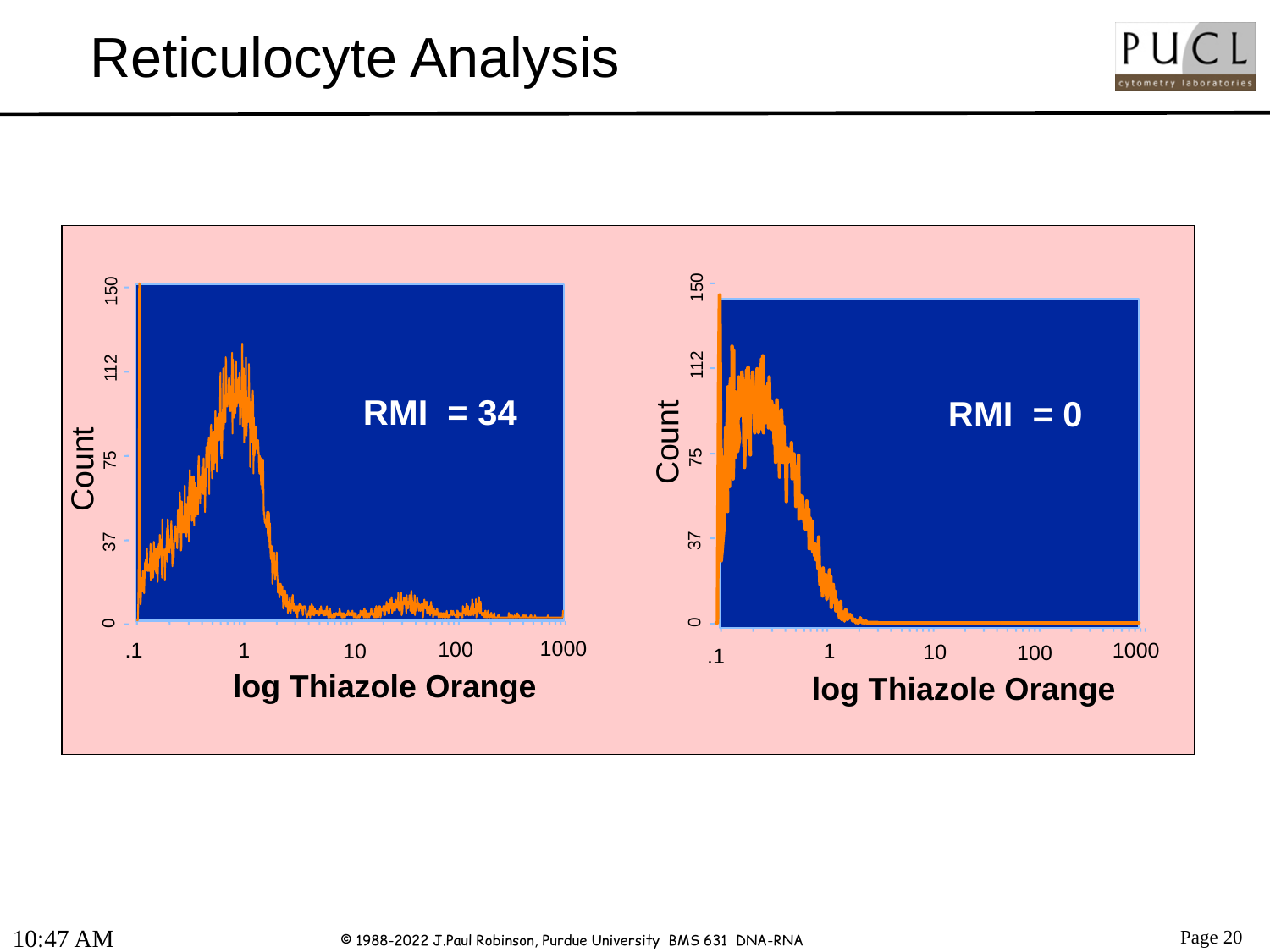

# Reticulocyte Analysis

  150

  150

  112
  112

RMI  = 34
RMI  = 0

Count
Count

   75

   75

   37

   37

0
0

 1000
  100
.1
    1
 1000
    1
   10
   10
  100
.1
log Thiazole Orange
log Thiazole Orange
10:47 AM